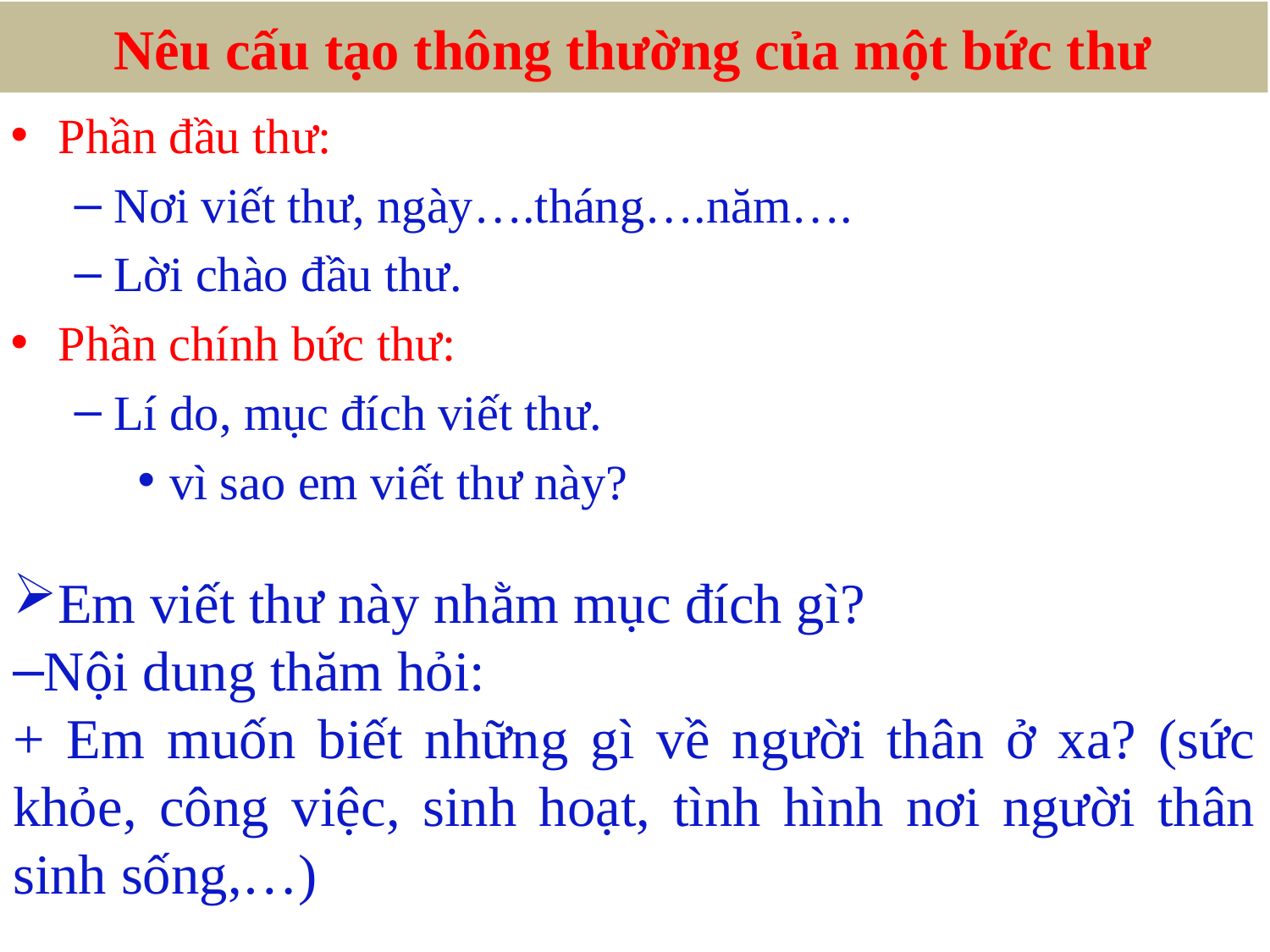

# Nêu cấu tạo thông thường của một bức thư
Phần đầu thư:
Nơi viết thư, ngày….tháng….năm….
Lời chào đầu thư.
Phần chính bức thư:
Lí do, mục đích viết thư.
vì sao em viết thư này?
Em viết thư này nhằm mục đích gì?
Nội dung thăm hỏi:
+ Em muốn biết những gì về người thân ở xa? (sức khỏe, công việc, sinh hoạt, tình hình nơi người thân sinh sống,…)